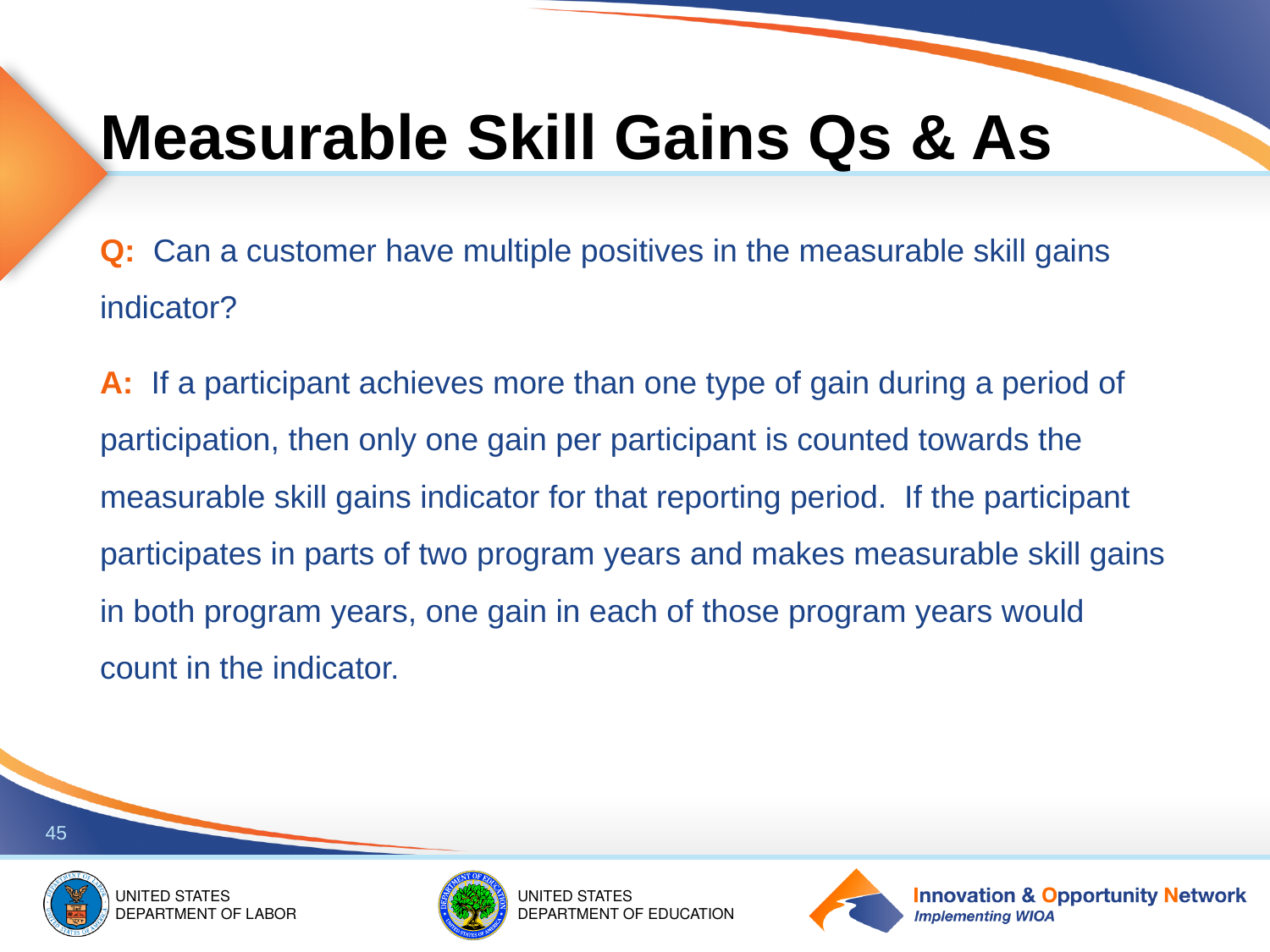

# Measurable Skill Gains Qs & As
Q:  Can a customer have multiple positives in the measurable skill gains indicator?
A:  If a participant achieves more than one type of gain during a period of participation, then only one gain per participant is counted towards the measurable skill gains indicator for that reporting period.  If the participant participates in parts of two program years and makes measurable skill gains in both program years, one gain in each of those program years would count in the indicator.